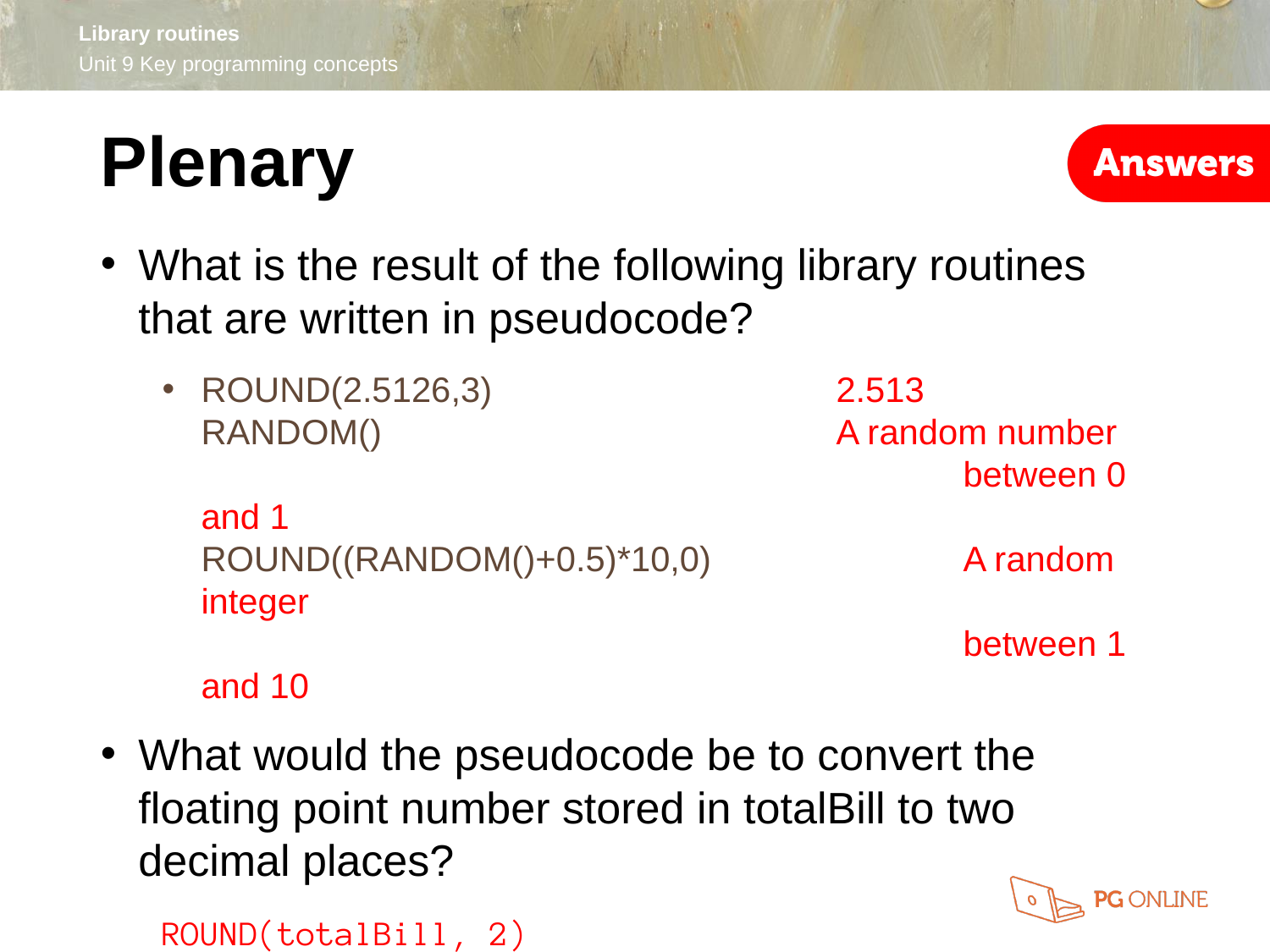

Plenary
What is the result of the following library routines that are written in pseudocode?
ROUND(2.5126,3)			2.513
RANDOM()				A random number
						between 0 and 1
ROUND((RANDOM()+0.5)*10,0)		A random integer
						between 1 and 10
What would the pseudocode be to convert the floating point number stored in totalBill to two decimal places?
ROUND(totalBill, 2)